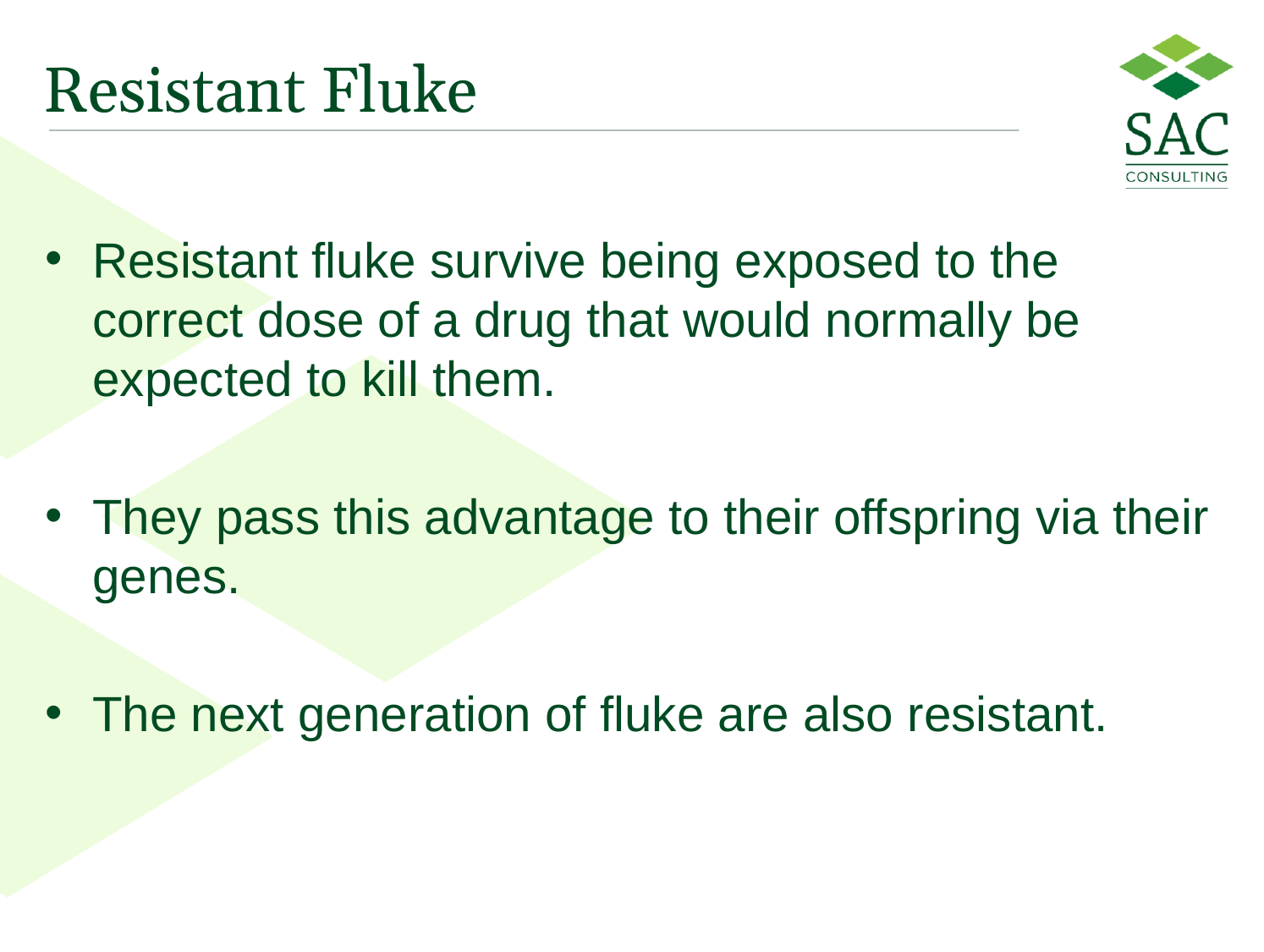

# Resistant Fluke
Resistant fluke survive being exposed to the correct dose of a drug that would normally be expected to kill them.

They pass this advantage to their offspring via their genes.

The next generation of fluke are also resistant.
53